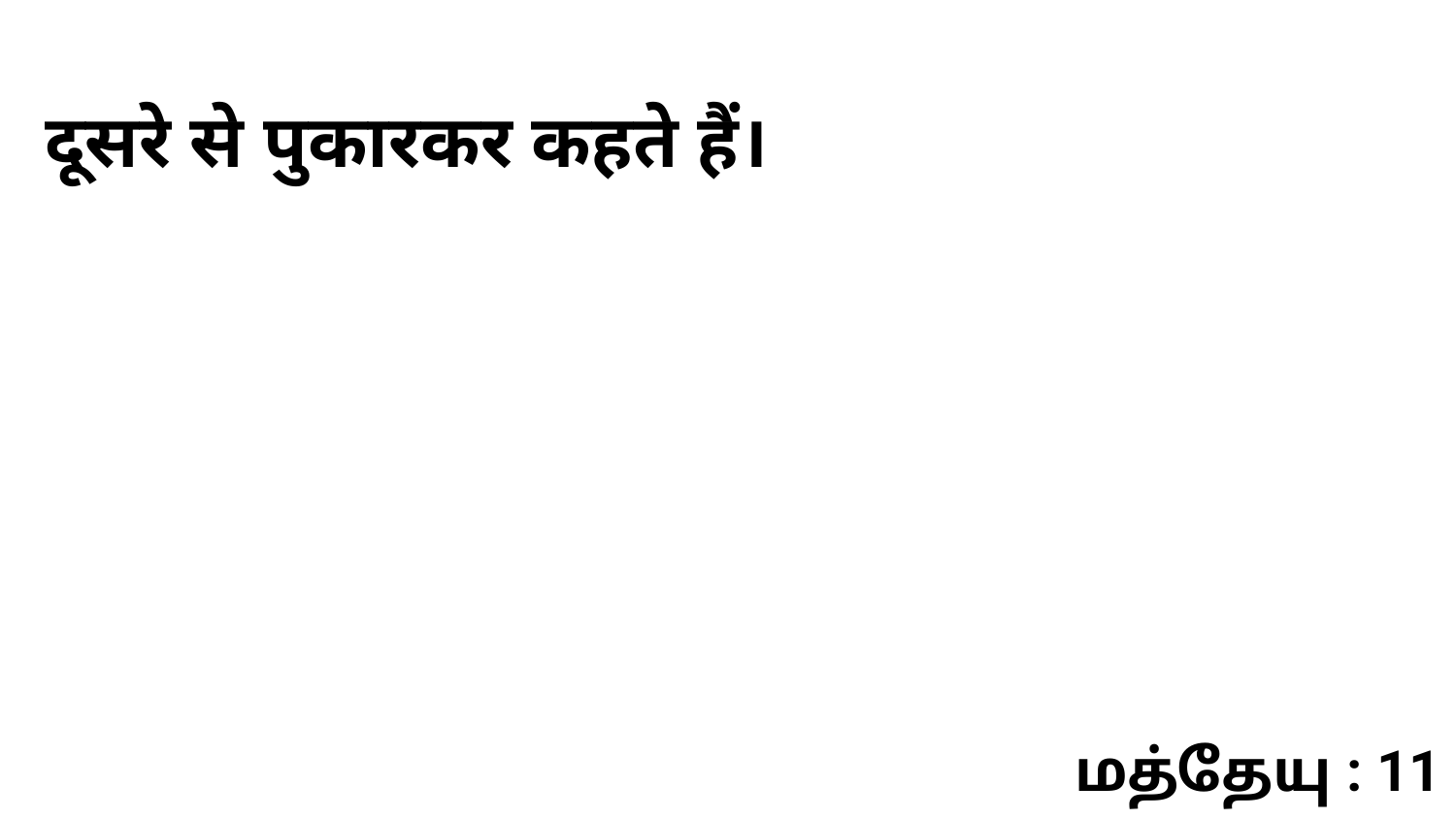

दूसरे से पुकारकर कहते हैं।
மத்தேயு : 11